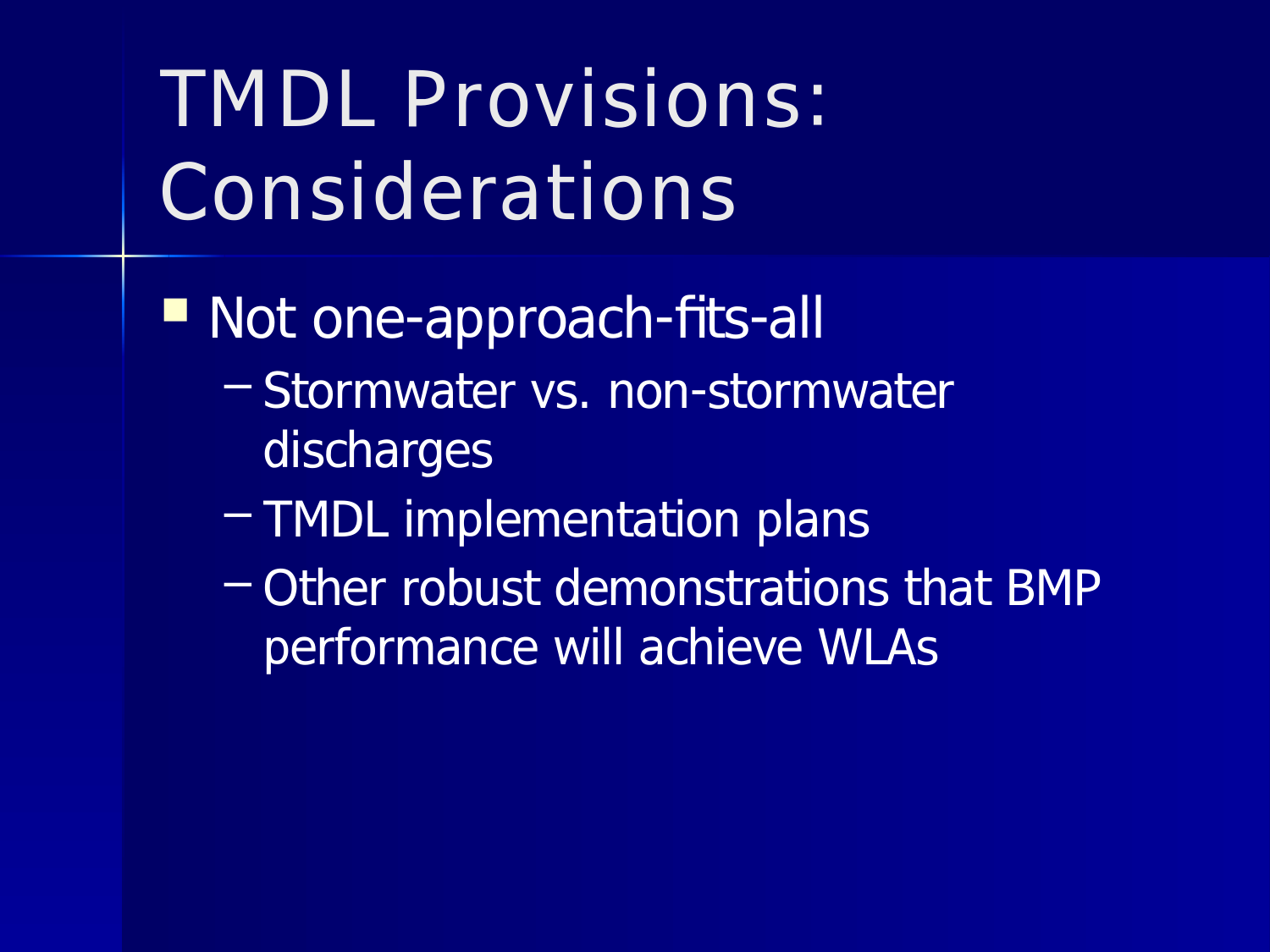

# TMDL Provisions: Considerations
Not one-approach-fits-all
Stormwater vs. non-stormwater discharges
TMDL implementation plans
Other robust demonstrations that BMP performance will achieve WLAs